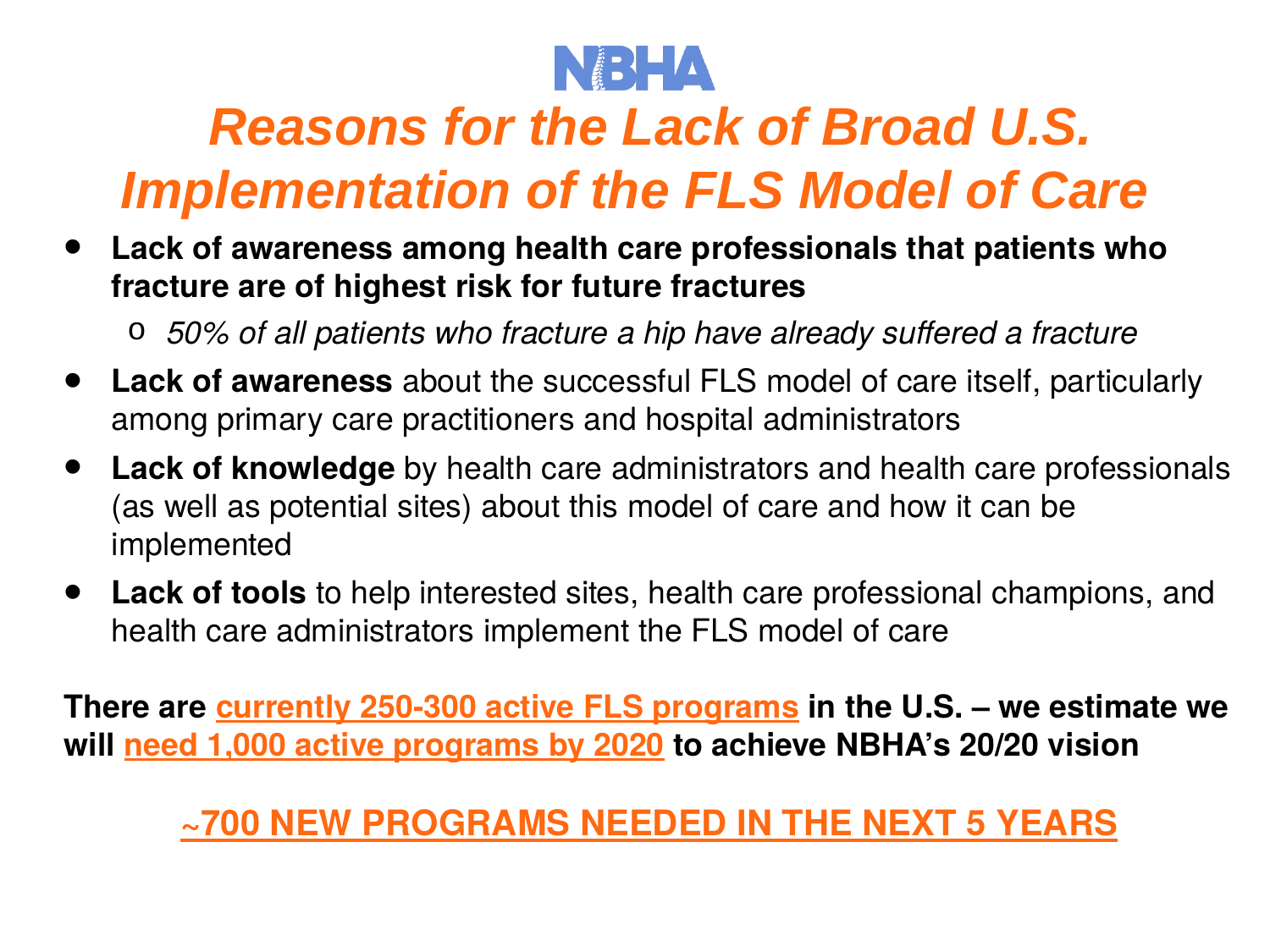

Reasons for the Lack of Broad U.S. Implementation of the FLS Model of Care

Lack of awareness among health care professionals that patients who fracture are of highest risk for future fractures
50% of all patients who fracture a hip have already suffered a fracture
Lack of awareness about the successful FLS model of care itself, particularly among primary care practitioners and hospital administrators
Lack of knowledge by health care administrators and health care professionals (as well as potential sites) about this model of care and how it can be implemented
Lack of tools to help interested sites, health care professional champions, and health care administrators implement the FLS model of care

There are currently 250-300 active FLS programs in the U.S. – we estimate we will need 1,000 active programs by 2020 to achieve NBHA’s 20/20 vision

~700 NEW PROGRAMS NEEDED IN THE NEXT 5 YEARS